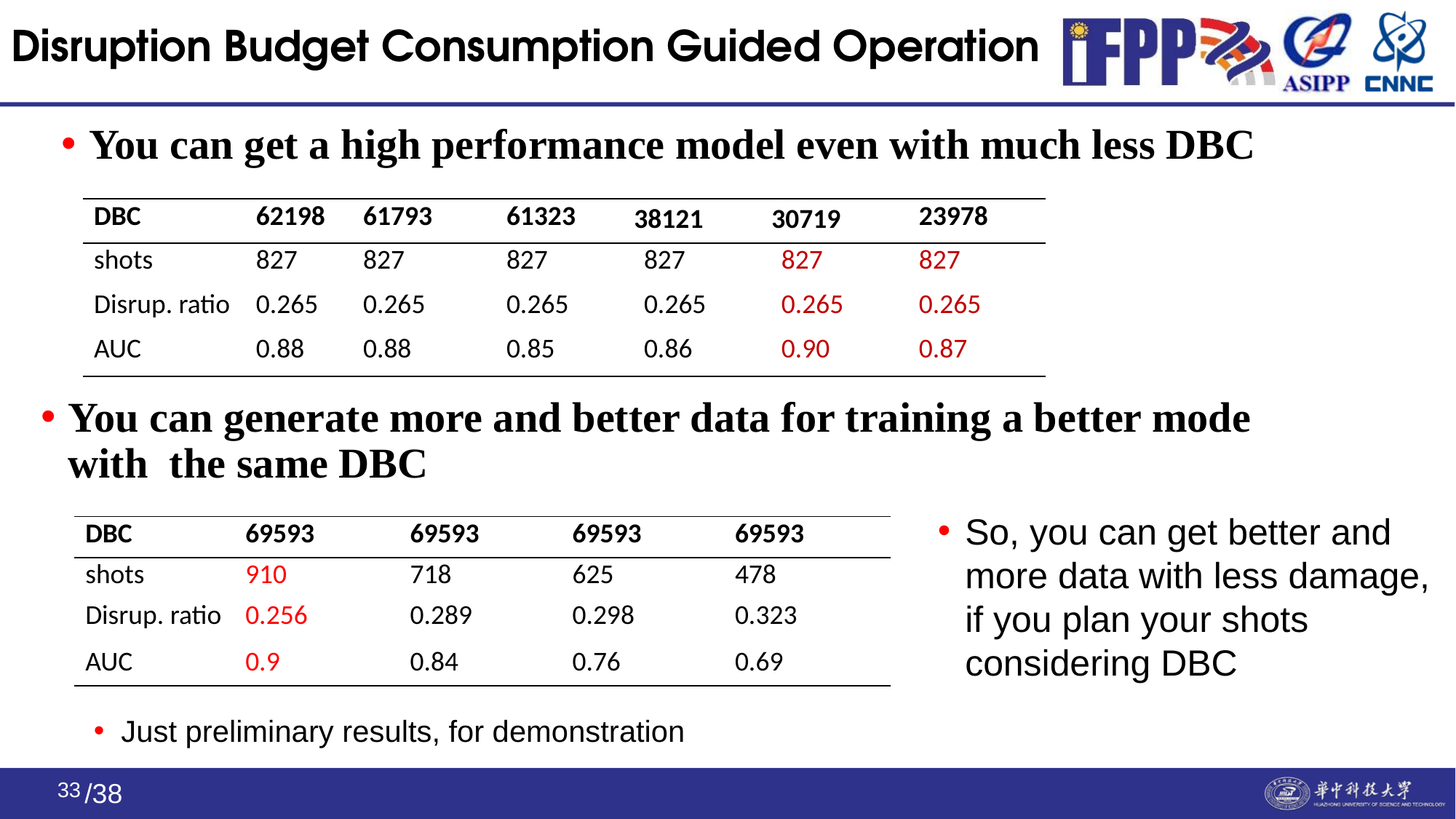

# Disruption Budget Consumption Guided Operation
You can get a high performance model even with much less DBC

| DBC | 62198 | 61793 | 61323 | 38121 | 30719 | 23978 |
| --- | --- | --- | --- | --- | --- | --- |
| shots | 827 | 827 | 827 | 827 | 827 | 827 |
| Disrup. ratio | 0.265 | 0.265 | 0.265 | 0.265 | 0.265 | 0.265 |
| AUC | 0.88 | 0.88 | 0.85 | 0.86 | 0.90 | 0.87 |
You can generate more and better data for training a better mode with  the same DBC
So, you can get better and more data with less damage, if you plan your shots  considering DBC
| DBC | 69593 | 69593 | 69593 | 69593 |
| --- | --- | --- | --- | --- |
| shots | 910 | 718 | 625 | 478 |
| Disrup. ratio | 0.256 | 0.289 | 0.298 | 0.323 |
| AUC | 0.9 | 0.84 | 0.76 | 0.69 |
Just preliminary results, for demonstration

33